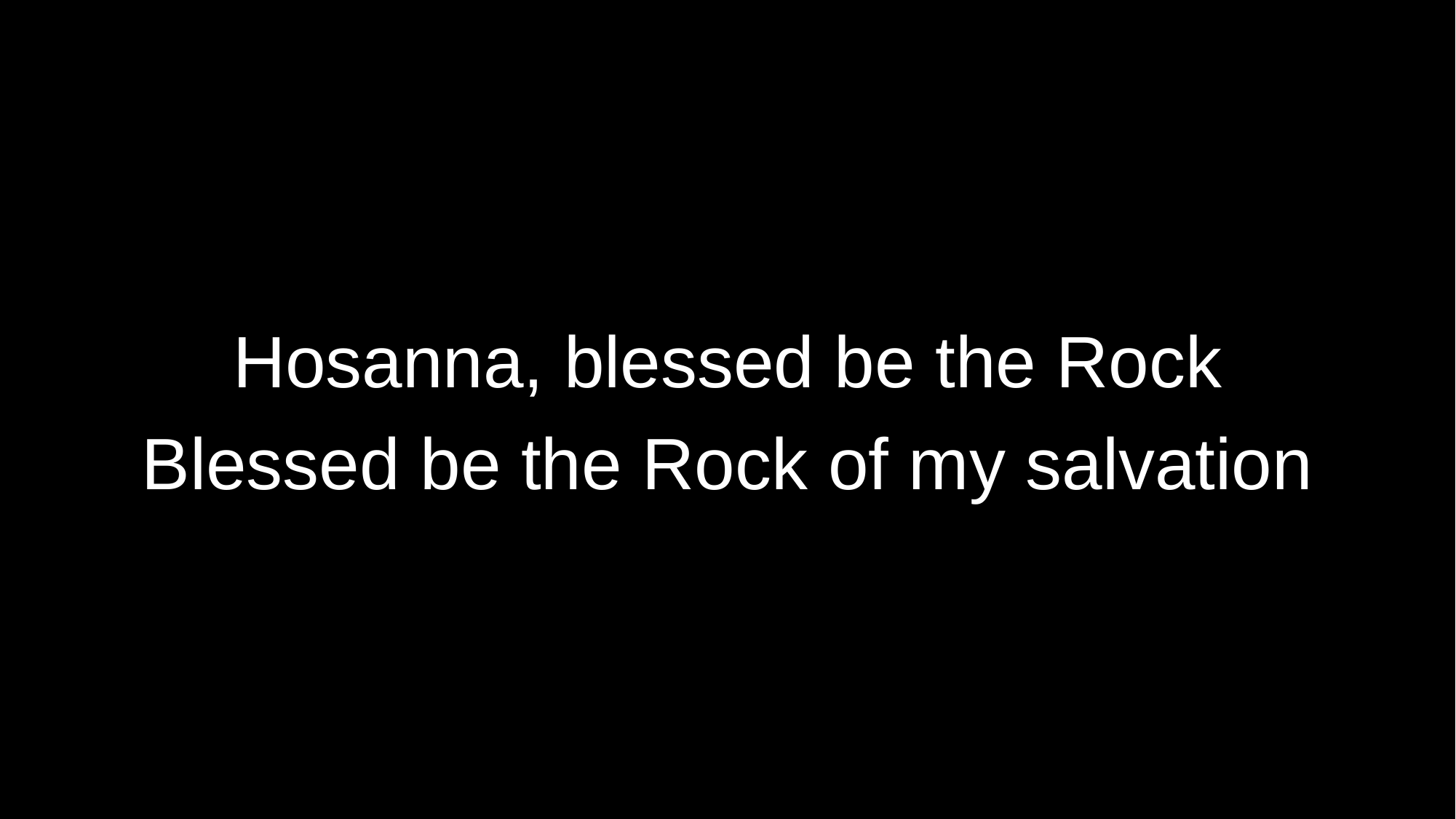

Hosanna, blessed be the Rock
Blessed be the Rock of my salvation